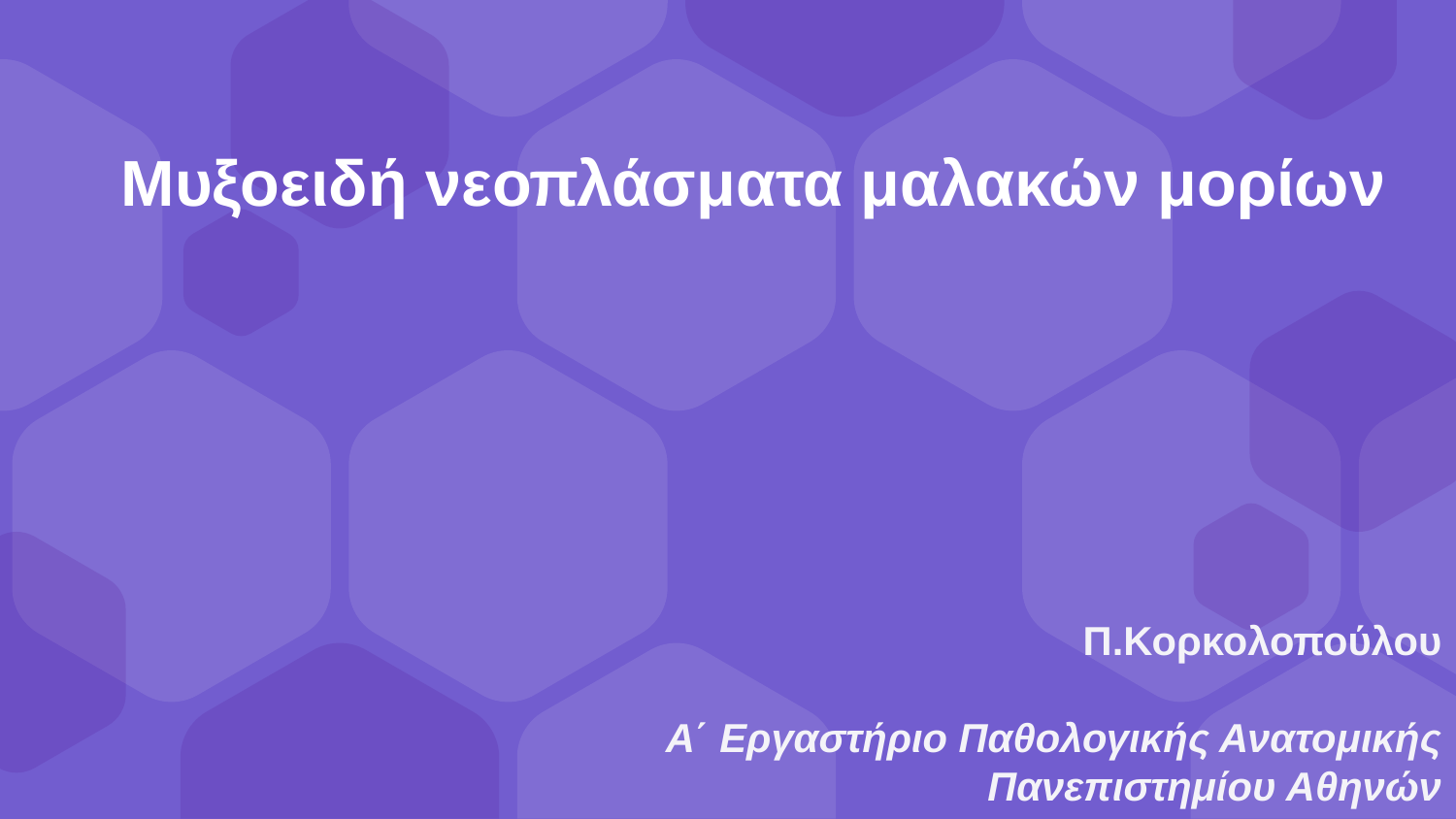

Μυξοειδή νεοπλάσματα μαλακών μορίων
Π.Κορκολοπούλου

Α΄ Εργαστήριο Παθολογικής Ανατομικής Πανεπιστημίου Αθηνών